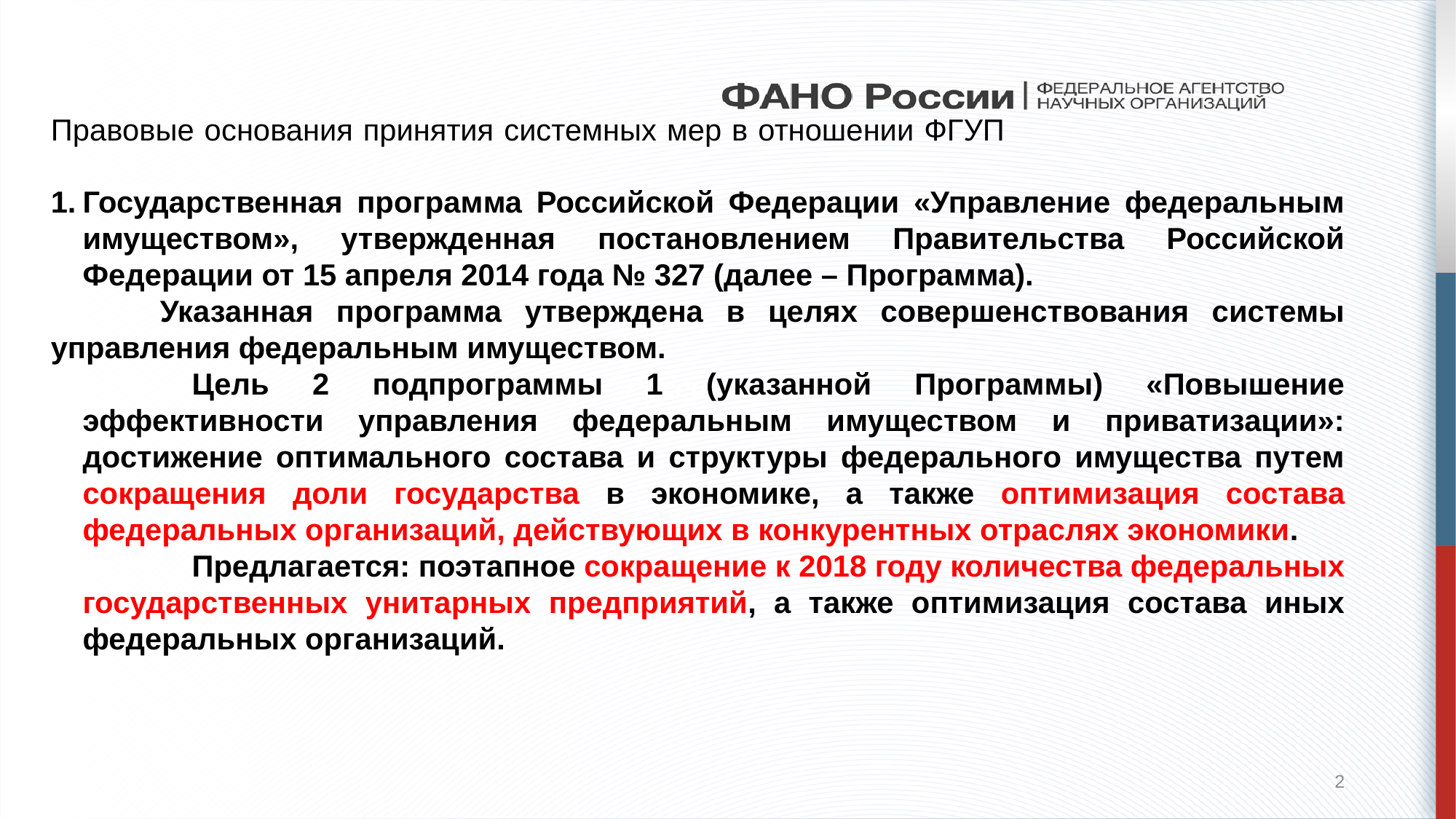

# Правовые основания принятия системных мер в отношении ФГУП
Государственная программа Российской Федерации «Управление федеральным имуществом», утвержденная постановлением Правительства Российской Федерации от 15 апреля 2014 года № 327 (далее – Программа).
	Указанная программа утверждена в целях совершенствования системы управления федеральным имуществом.
	Цель 2 подпрограммы 1 (указанной Программы) «Повышение эффективности управления федеральным имуществом и приватизации»: достижение оптимального состава и структуры федерального имущества путем сокращения доли государства в экономике, а также оптимизация состава федеральных организаций, действующих в конкурентных отраслях экономики.
	Предлагается: поэтапное сокращение к 2018 году количества федеральных государственных унитарных предприятий, а также оптимизация состава иных федеральных организаций.

Российская академия наук
2